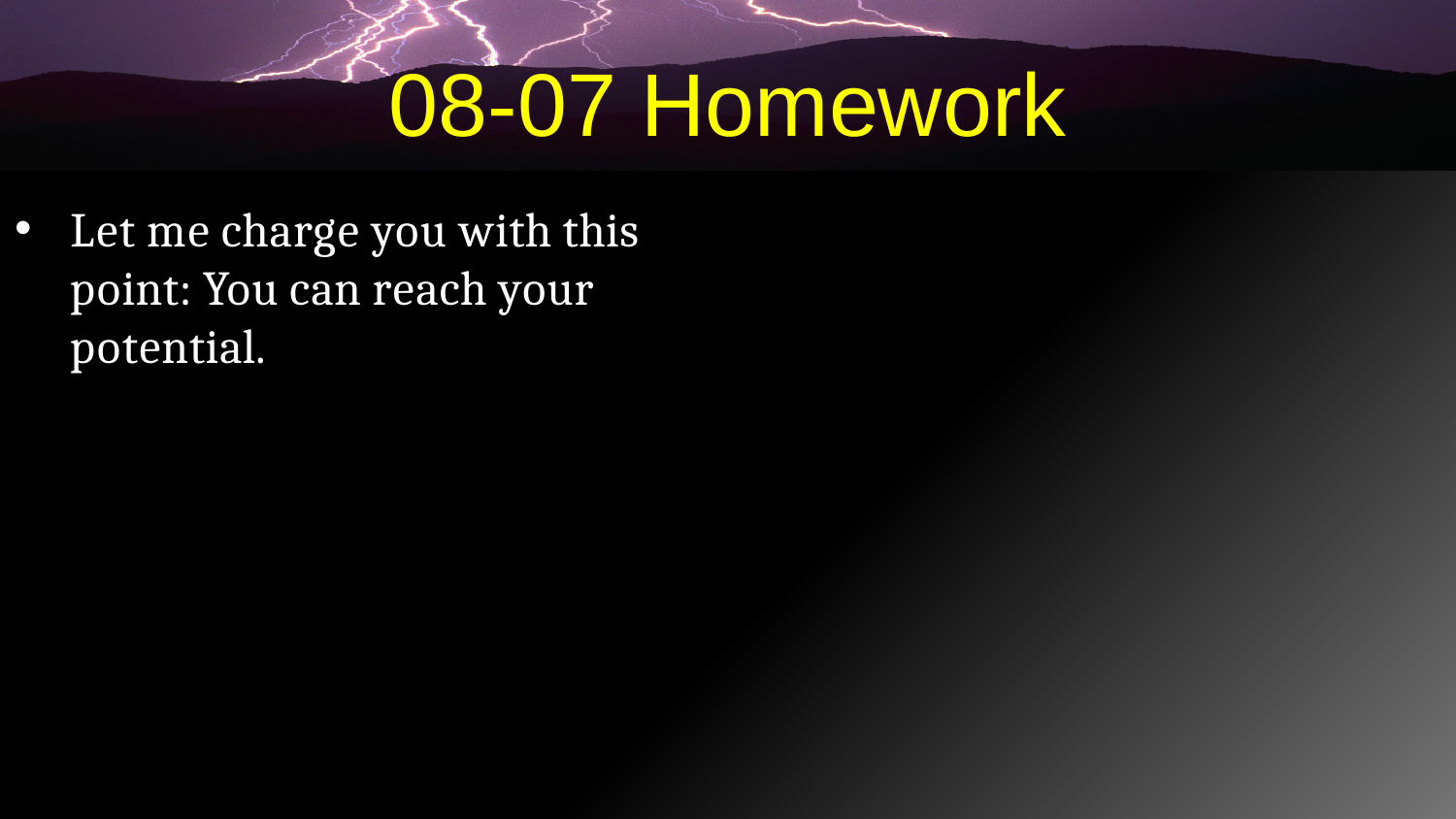

# 08-07 Homework
Let me charge you with this point: You can reach your potential.